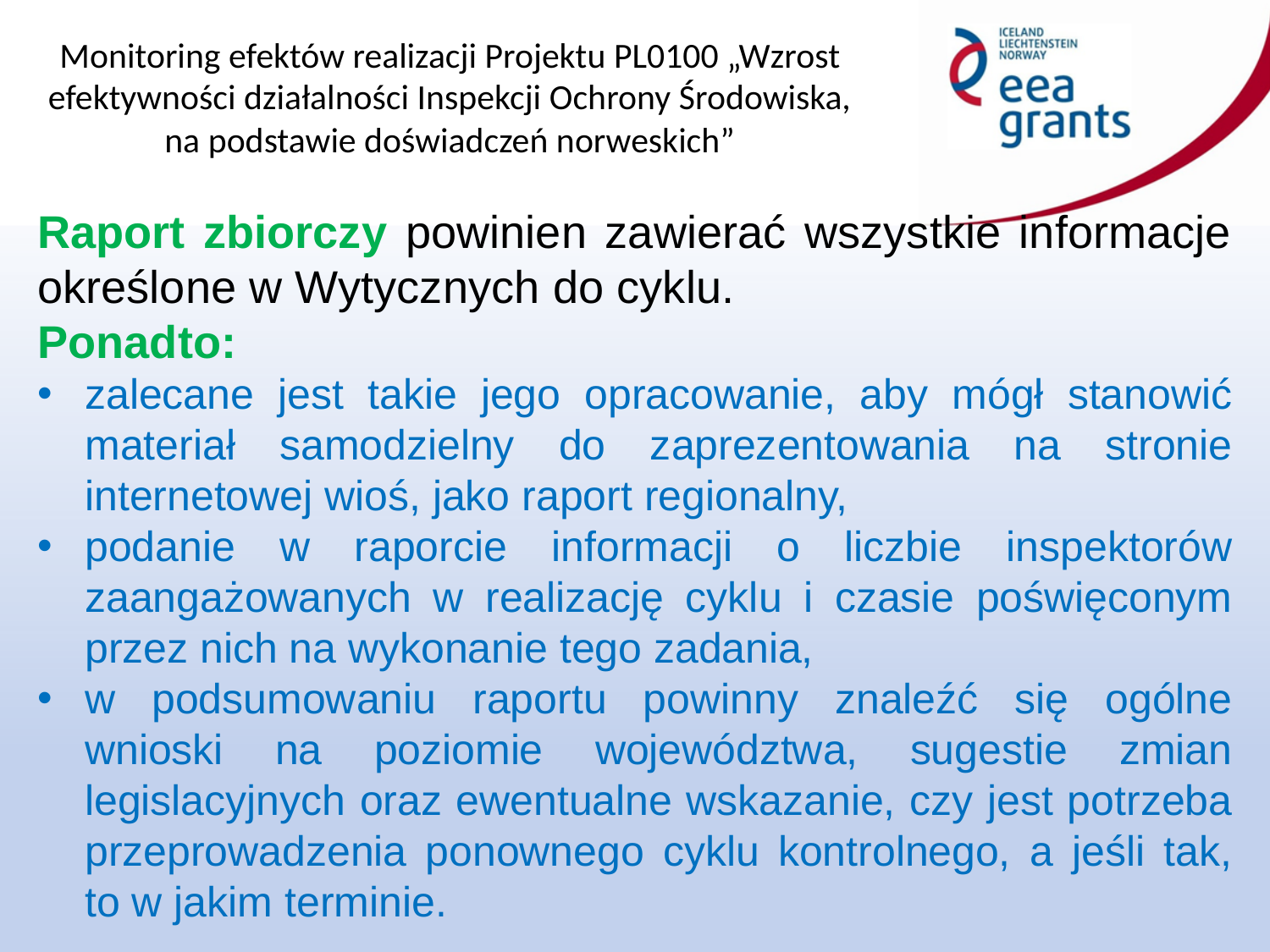

Raport zbiorczy powinien zawierać wszystkie informacje określone w Wytycznych do cyklu.
Ponadto:
zalecane jest takie jego opracowanie, aby mógł stanowić materiał samodzielny do zaprezentowania na stronie internetowej wioś, jako raport regionalny,
podanie w raporcie informacji o liczbie inspektorów zaangażowanych w realizację cyklu i czasie poświęconym przez nich na wykonanie tego zadania,
w podsumowaniu raportu powinny znaleźć się ogólne wnioski na poziomie województwa, sugestie zmian legislacyjnych oraz ewentualne wskazanie, czy jest potrzeba przeprowadzenia ponownego cyklu kontrolnego, a jeśli tak, to w jakim terminie.